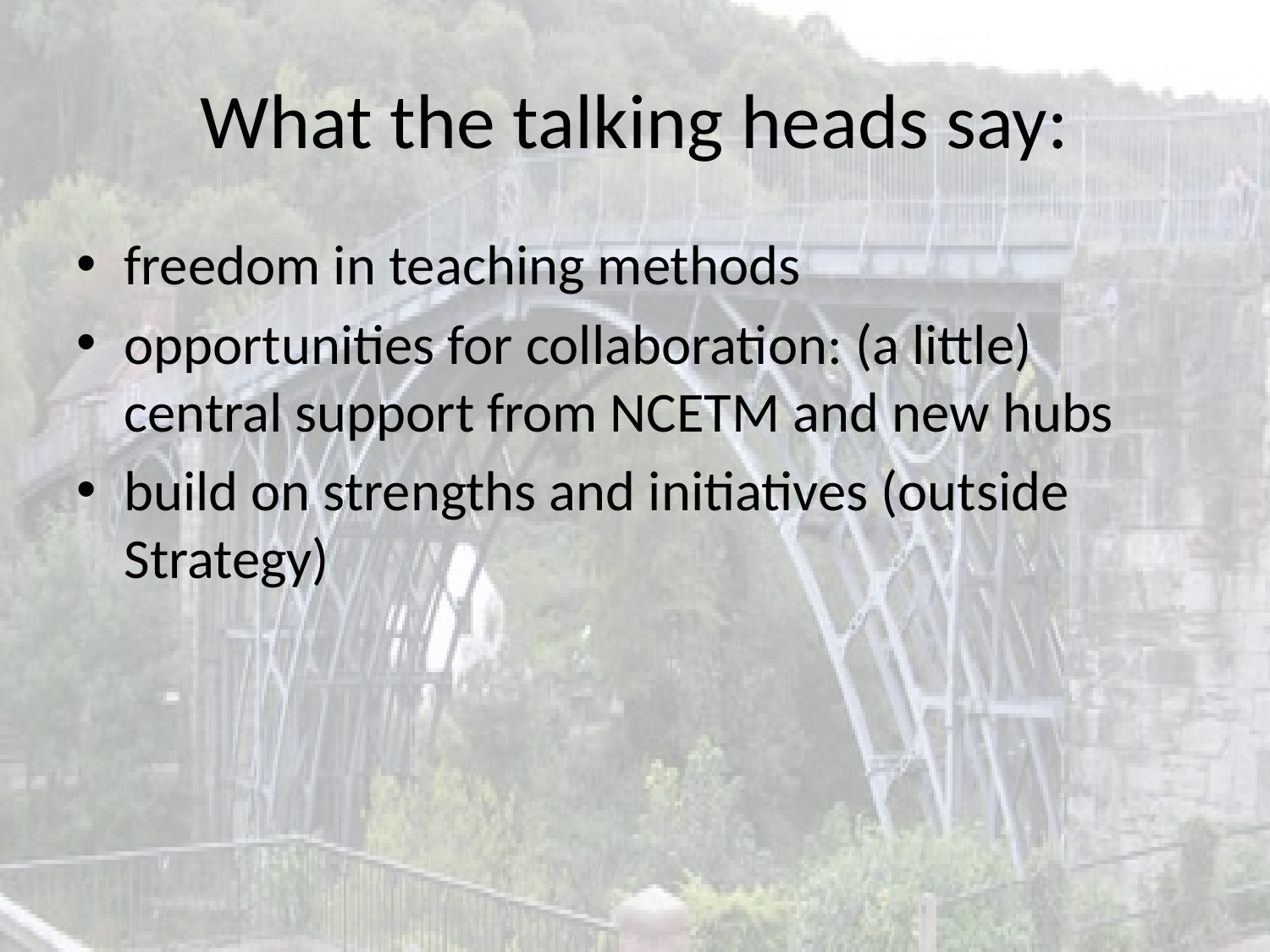

# What the talking heads say:
freedom in teaching methods
opportunities for collaboration: (a little) central support from NCETM and new hubs
build on strengths and initiatives (outside Strategy)